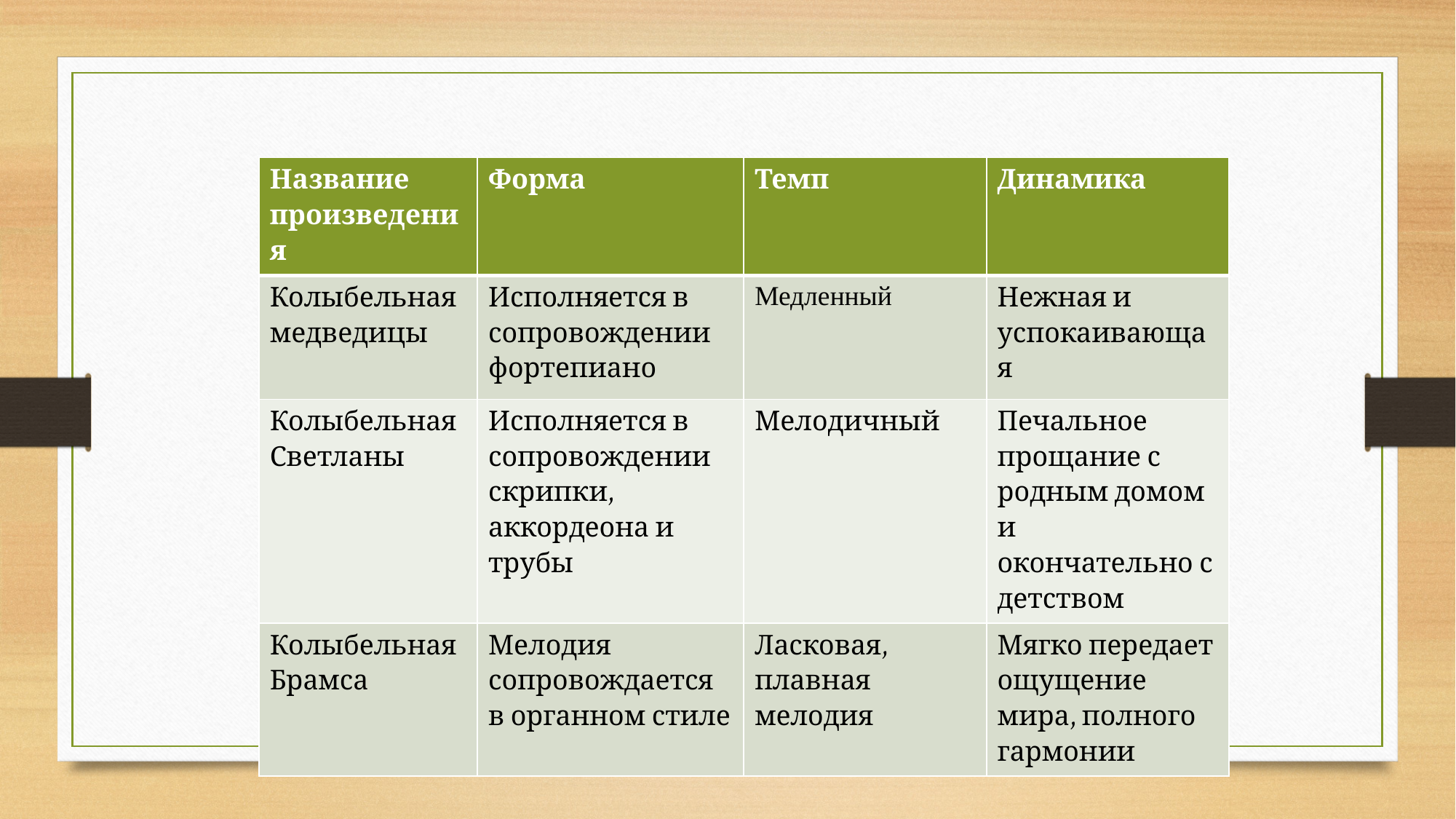

| Название произведения | Форма | Темп | Динамика |
| --- | --- | --- | --- |
| Колыбельная медведицы | Исполняется в сопровождении фортепиано | Медленный | Нежная и успокаивающая |
| Колыбельная Светланы | Исполняется в сопровождении скрипки, аккордеона и трубы | Мелодичный | Печальное прощание с родным домом и окончательно с детством |
| Колыбельная Брамса | Мелодия сопровождается в органном стиле | Ласковая, плавная мелодия | Мягко передает ощущение мира, полного гармонии |